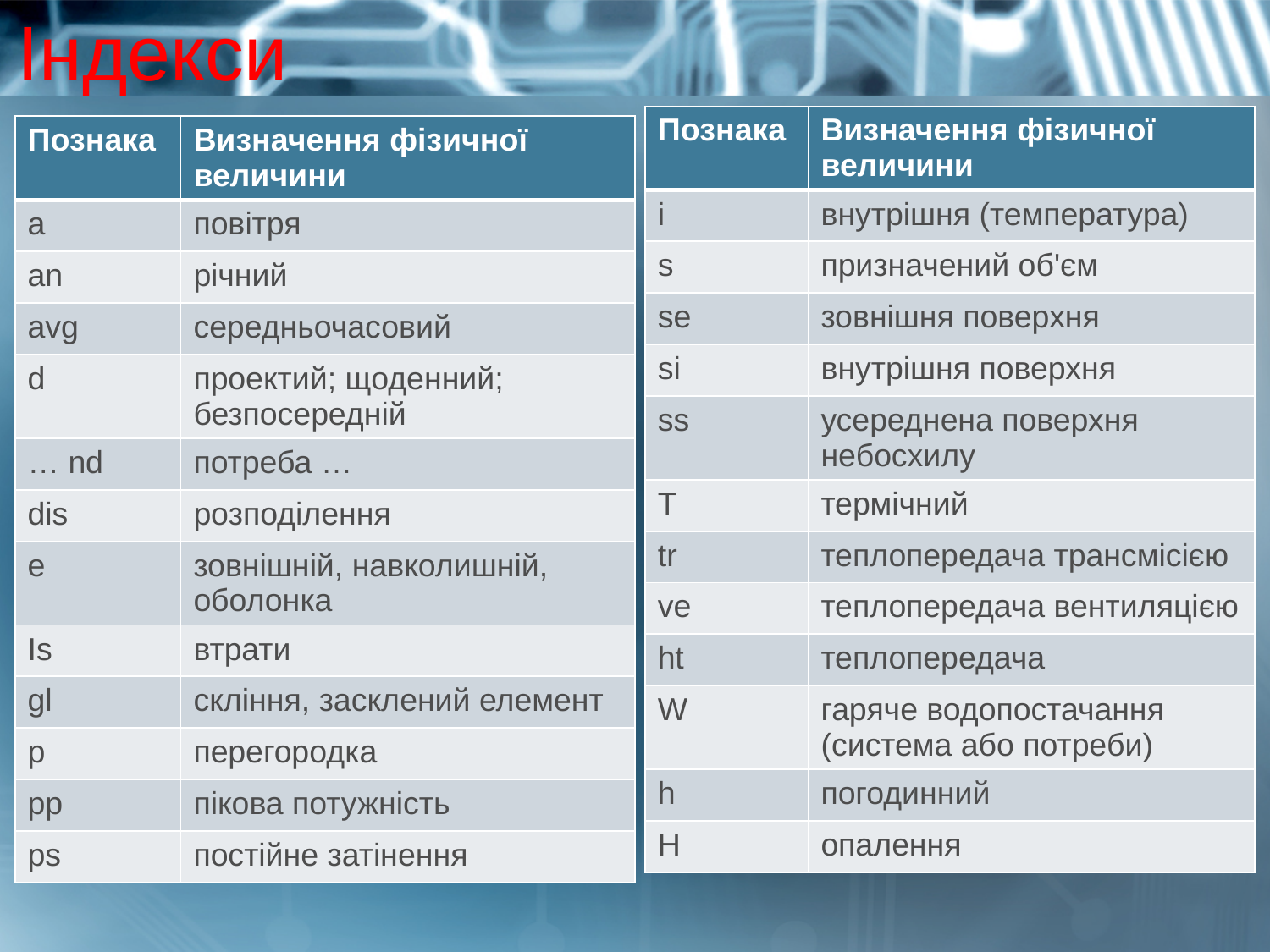

# Індекси
| Познака | Визначення фізичної величини |
| --- | --- |
| і | внутрішня (температура) |
| s | призначений об'єм |
| se | зовнішня поверхня |
| si | внутрішня поверхня |
| ss | усереднена поверхня небосхилу |
| T | термічний |
| tr | теплопередача трансмісією |
| ve | теплопередача вентиляцією |
| ht | теплопередача |
| W | гаряче водопостачання (система або потреби) |
| h | погодинний |
| Н | опалення |
| Познака | Визначення фізичної величини |
| --- | --- |
| а | повітря |
| an | річний |
| avg | середньочасовий |
| d | проектий; щоденний; безпосередній |
| … nd | потреба … |
| dis | розподілення |
| e | зовнішній, навколишній, оболонка |
| Is | втрати |
| gl | скління, засклений елемент |
| p | перегородка |
| pp | пікова потужність |
| ps | постійне затінення |